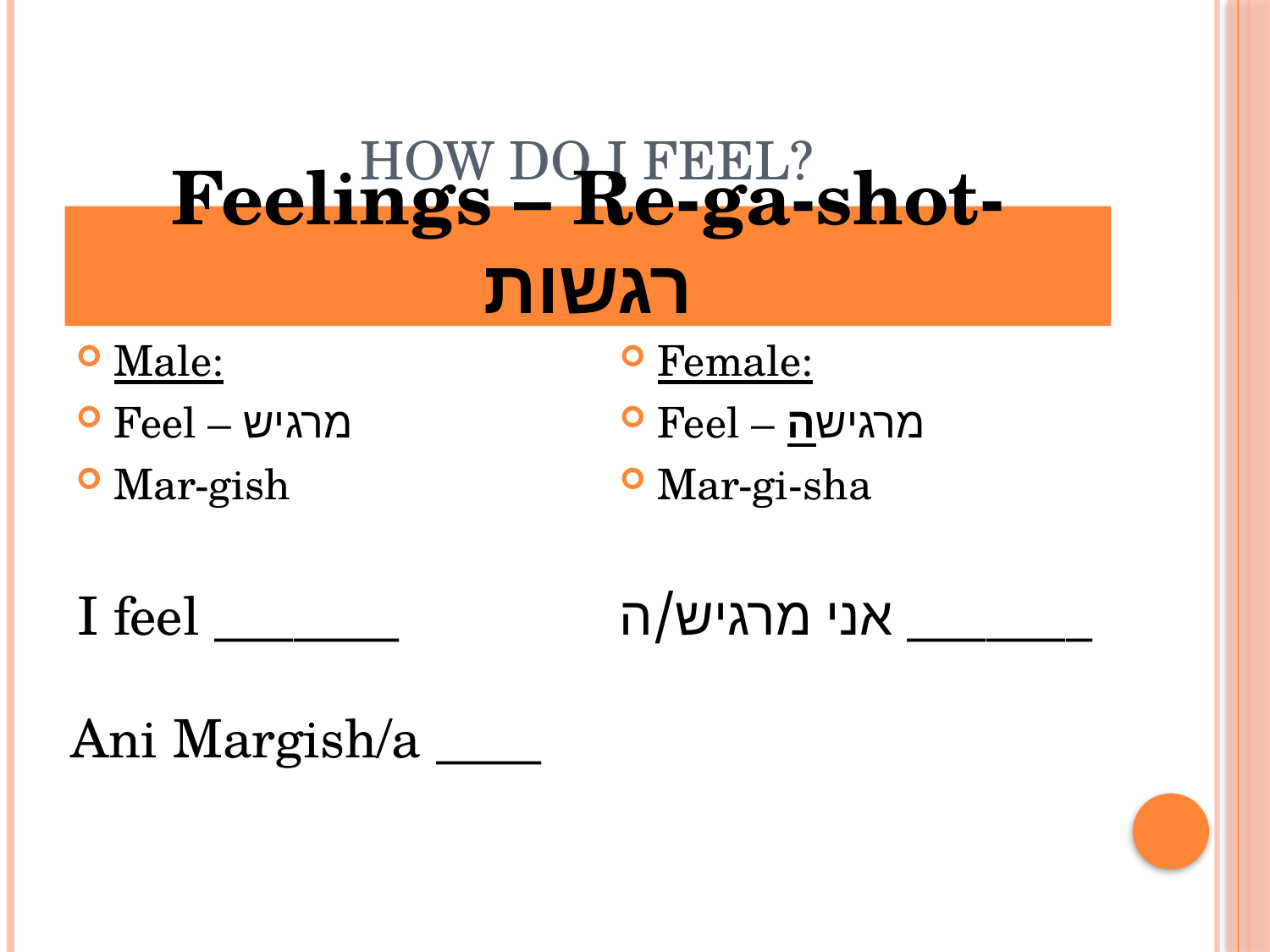

# How Do I Feel?
Feelings – Re-ga-shot- רגשות

Male:
Feel – מרגיש
Mar-gish

Female:
Feel – מרגישה
Mar-gi-sha

I feel _______
אני מרגיש/ה _______
Ani Margish/a ____